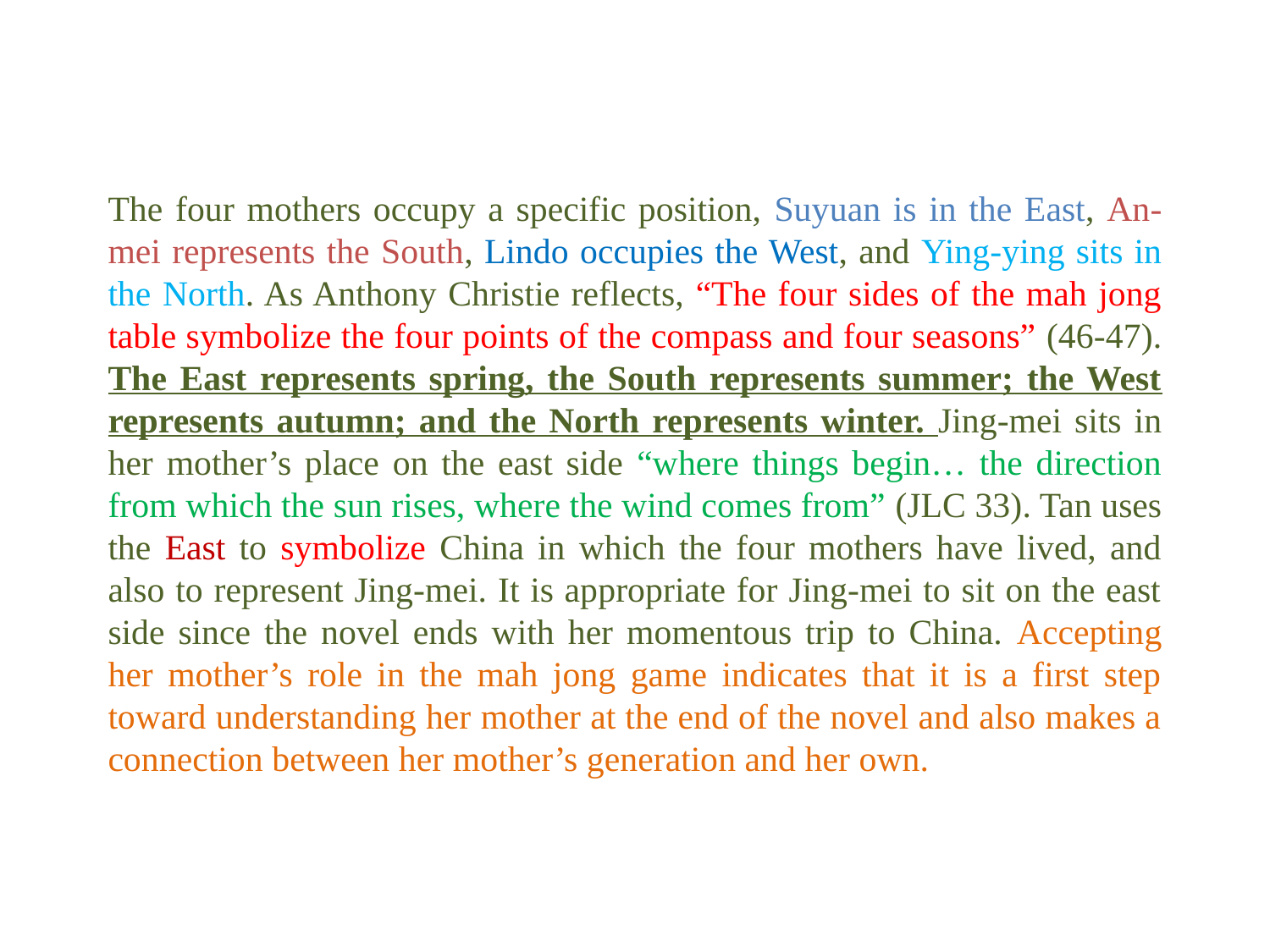

# The four mothers occupy a specific position, Suyuan is in the East, An-mei represents the South, Lindo occupies the West, and Ying-ying sits in the North. As Anthony Christie reflects, “The four sides of the mah jong table symbolize the four points of the compass and four seasons” (46-47). The East represents spring, the South represents summer; the West represents autumn; and the North represents winter. Jing-mei sits in her mother’s place on the east side “where things begin… the direction from which the sun rises, where the wind comes from” (JLC 33). Tan uses the East to symbolize China in which the four mothers have lived, and also to represent Jing-mei. It is appropriate for Jing-mei to sit on the east side since the novel ends with her momentous trip to China. Accepting her mother’s role in the mah jong game indicates that it is a first step toward understanding her mother at the end of the novel and also makes a connection between her mother’s generation and her own.